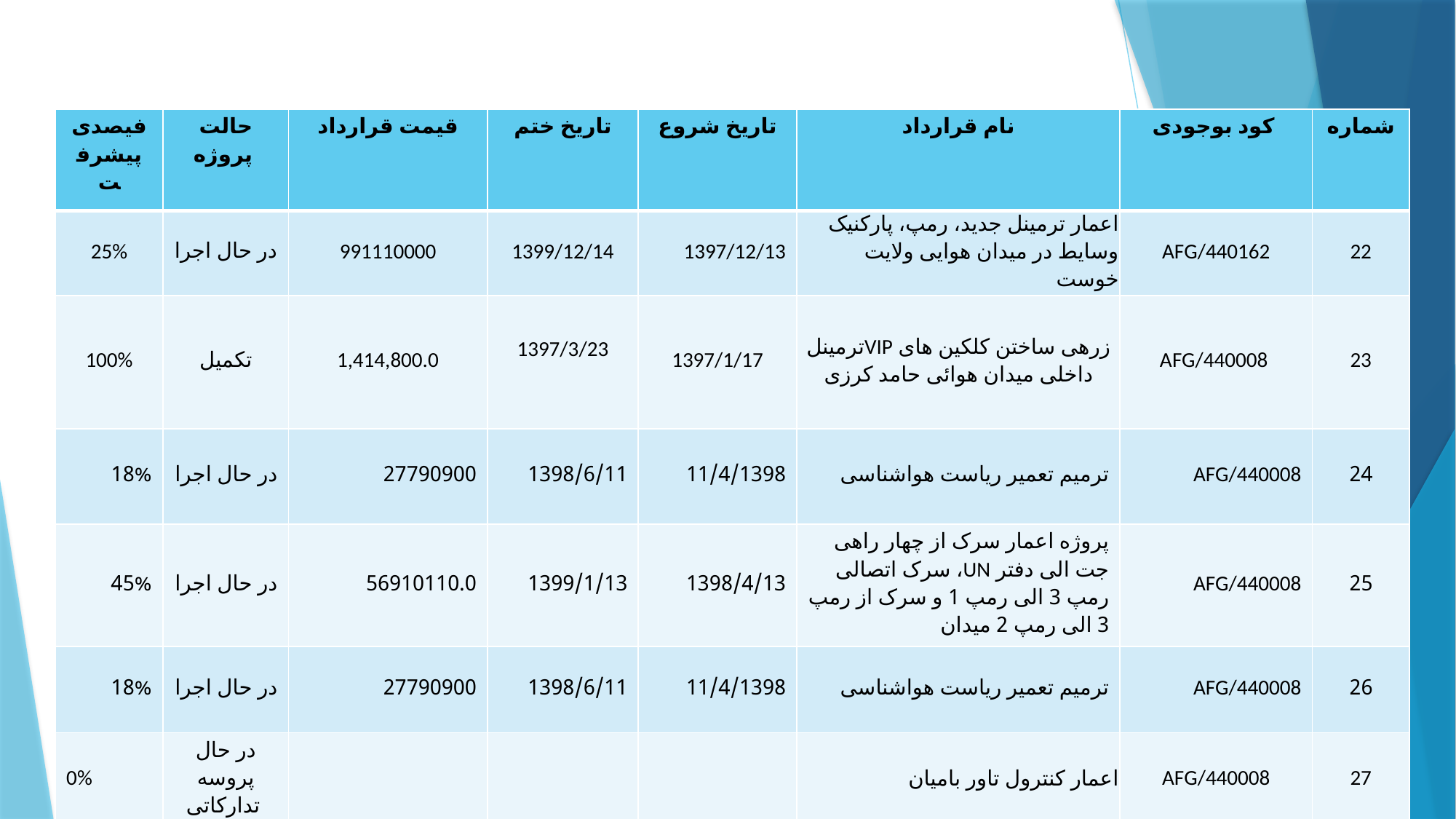

| فیصدی پیشرفت | حالت پروژه | قیمت قرارداد | تاریخ ختم | تاریخ شروع | نام قرارداد | کود بوجودی | شماره |
| --- | --- | --- | --- | --- | --- | --- | --- |
| 25% | در حال اجرا | 991110000 | 1399/12/14 | 1397/12/13 | اعمار ترمینل جدید، رمپ، پارکنیک وسایط در میدان هوایی ولایت خوست | AFG/440162 | 22 |
| 100% | تکمیل | 1,414,800.0 | 1397/3/23 | 1397/1/17 | زرهی ساختن کلکین های VIPترمینل داخلی میدان هوائی حامد کرزی | AFG/440008 | 23 |
| 18% | در حال اجرا | 27790900 | 1398/6/11 | 11/4/1398 | ترمیم تعمیر ریاست هواشناسی | AFG/440008 | 24 |
| 45% | در حال اجرا | 56910110.0 | 1399/1/13 | 1398/4/13 | پروژه اعمار سرک از چهار راهی جت الی دفتر UN، سرک اتصالی رمپ 3 الی رمپ 1 و سرک از رمپ 3 الی رمپ 2 میدان | AFG/440008 | 25 |
| 18% | در حال اجرا | 27790900 | 1398/6/11 | 11/4/1398 | ترمیم تعمیر ریاست هواشناسی | AFG/440008 | 26 |
| 0% | در حال پروسه تدارکاتی |  |  |  | اعمار کنترول تاور بامیان | AFG/440008 | 27 |